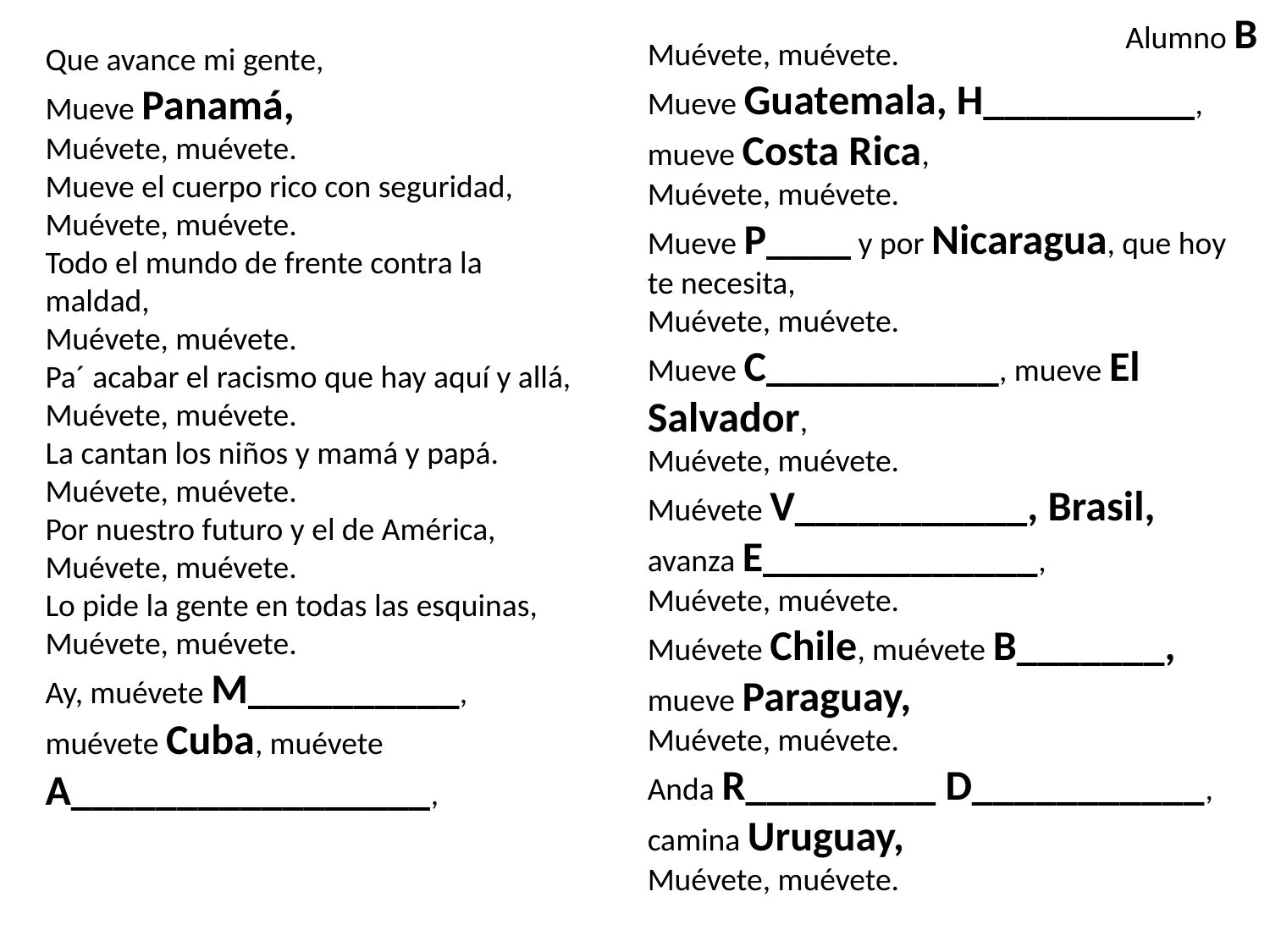

Alumno B

Que avance mi gente,
Mueve Panamá,
Muévete, muévete.
Mueve el cuerpo rico con seguridad,
Muévete, muévete.
Todo el mundo de frente contra la maldad,
Muévete, muévete.
Pa´ acabar el racismo que hay aquí y allá,
Muévete, muévete.
La cantan los niños y mamá y papá.
Muévete, muévete.
Por nuestro futuro y el de América,
Muévete, muévete.
Lo pide la gente en todas las esquinas,
Muévete, muévete.
Ay, muévete M__________, muévete Cuba, muévete A_________________,
Muévete, muévete.
Mueve Guatemala, H__________, mueve Costa Rica,
Muévete, muévete.
Mueve P____ y por Nicaragua, que hoy te necesita,
Muévete, muévete.
Mueve C___________, mueve El Salvador,
Muévete, muévete.
Muévete V___________, Brasil, avanza E_____________,
Muévete, muévete.
Muévete Chile, muévete B_______, mueve Paraguay,
Muévete, muévete.
Anda R_________ D___________, camina Uruguay,
Muévete, muévete.